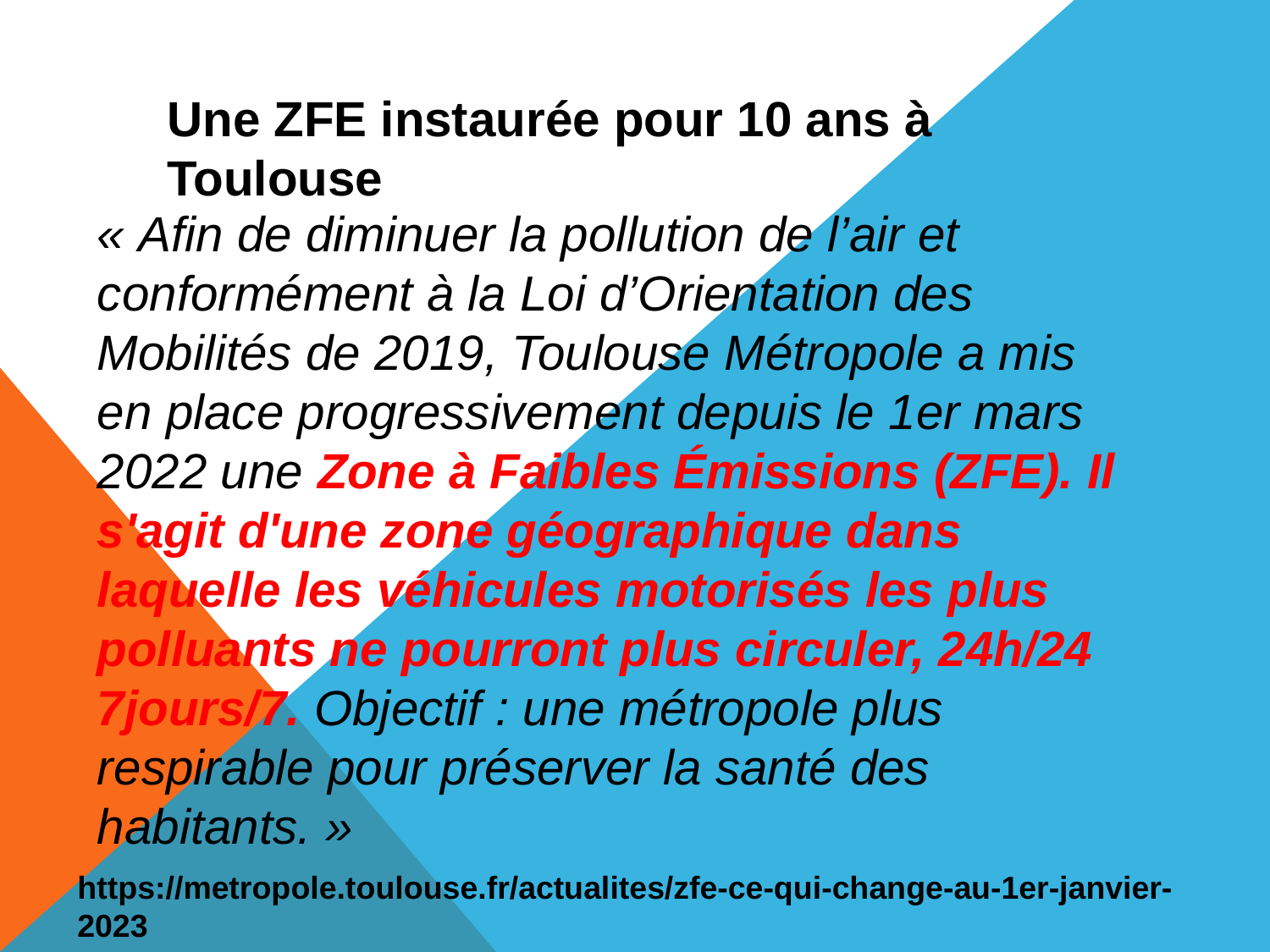

Une ZFE instaurée pour 10 ans à Toulouse
« Afin de diminuer la pollution de l’air et conformément à la Loi d’Orientation des Mobilités de 2019, Toulouse Métropole a mis en place progressivement depuis le 1er mars 2022 une Zone à Faibles Émissions (ZFE). Il s'agit d'une zone géographique dans laquelle les véhicules motorisés les plus polluants ne pourront plus circuler, 24h/24 7jours/7. Objectif : une métropole plus respirable pour préserver la santé des habitants. »
https://metropole.toulouse.fr/actualites/zfe-ce-qui-change-au-1er-janvier-2023